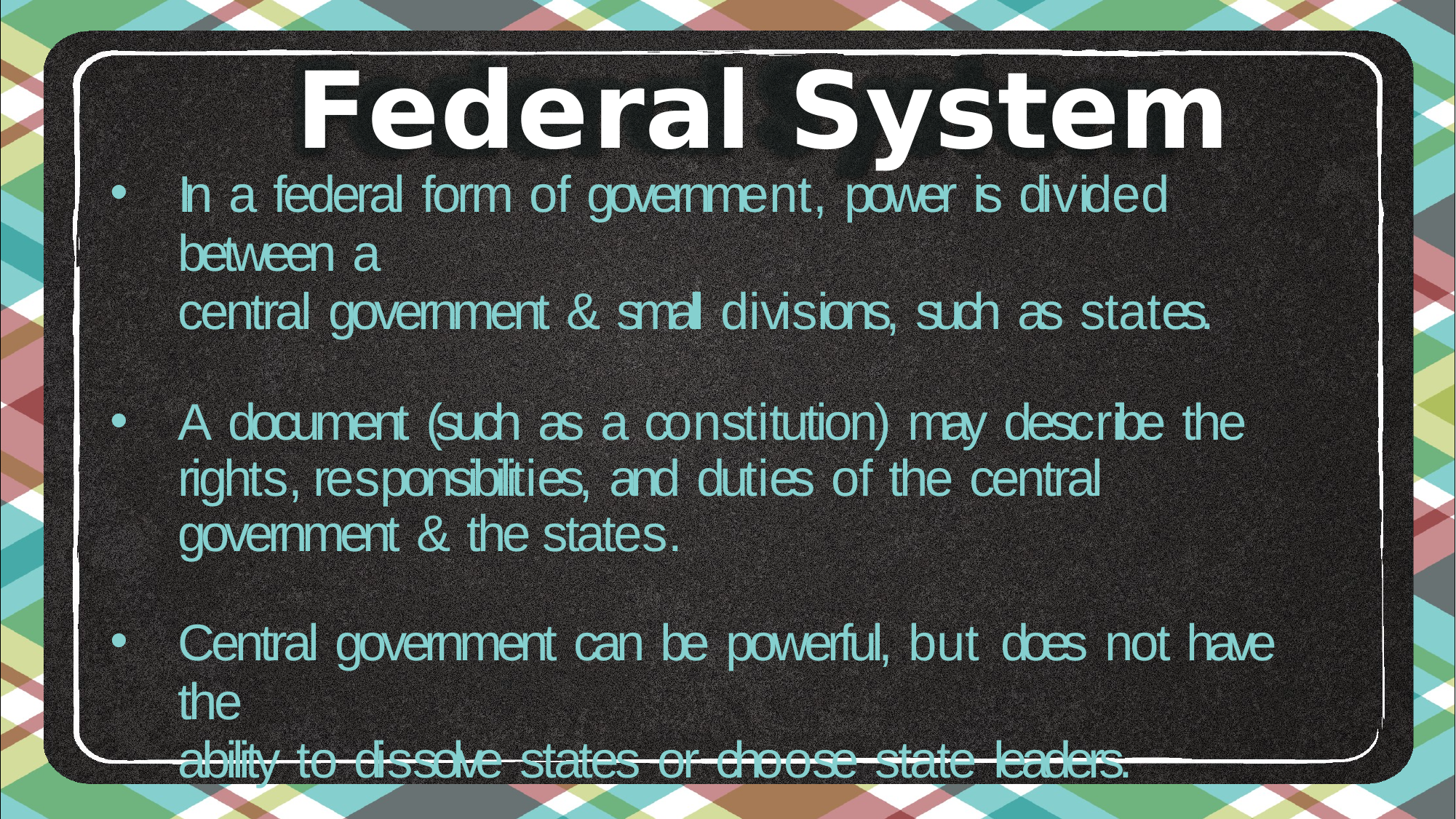

# Federal System
In a federal form of government, power is divided between a
central government & small divisions, such as states.

A document (such as a constitution) may describe the rights, responsibilities, and duties of the central government & the states.

Central government can be powerful, but does not have the
ability to dissolve states or choose state leaders.